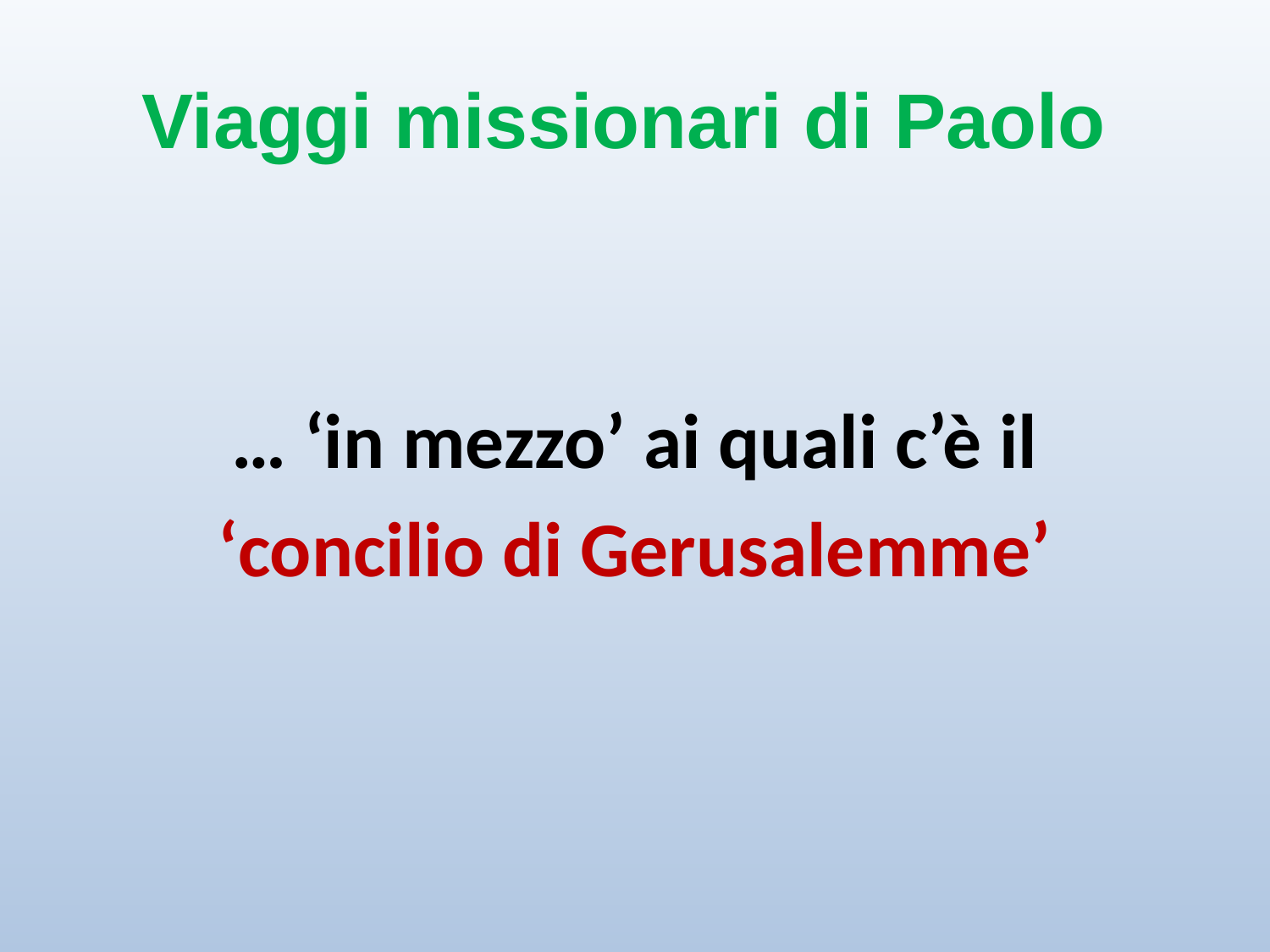

# Viaggi missionari di Paolo

… ‘in mezzo’ ai quali c’è il
‘concilio di Gerusalemme’